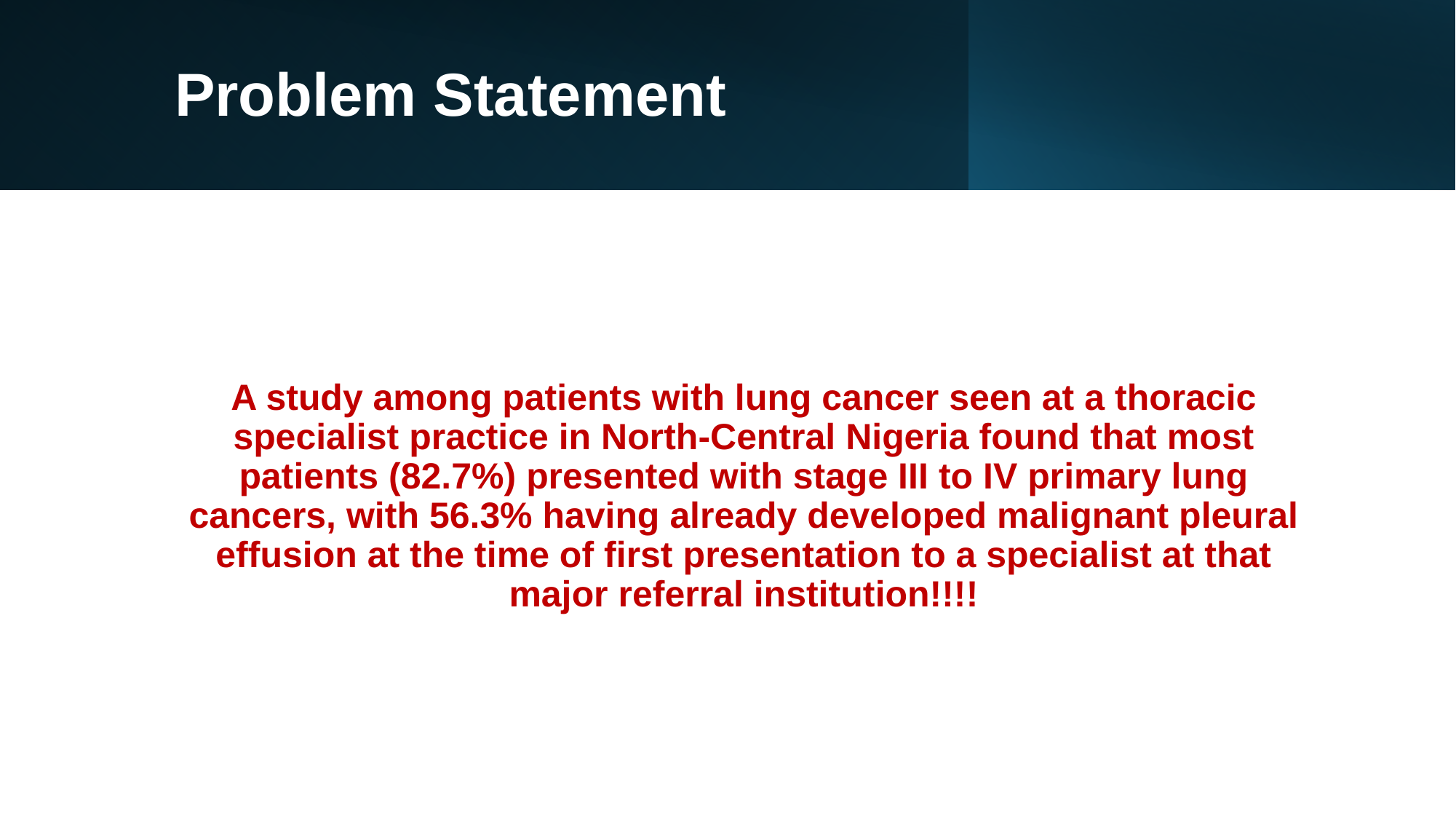

# Problem Statement
A study among patients with lung cancer seen at a thoracic specialist practice in North-Central Nigeria found that most patients (82.7%) presented with stage III to IV primary lung cancers, with 56.3% having already developed malignant pleural effusion at the time of first presentation to a specialist at that major referral institution!!!!